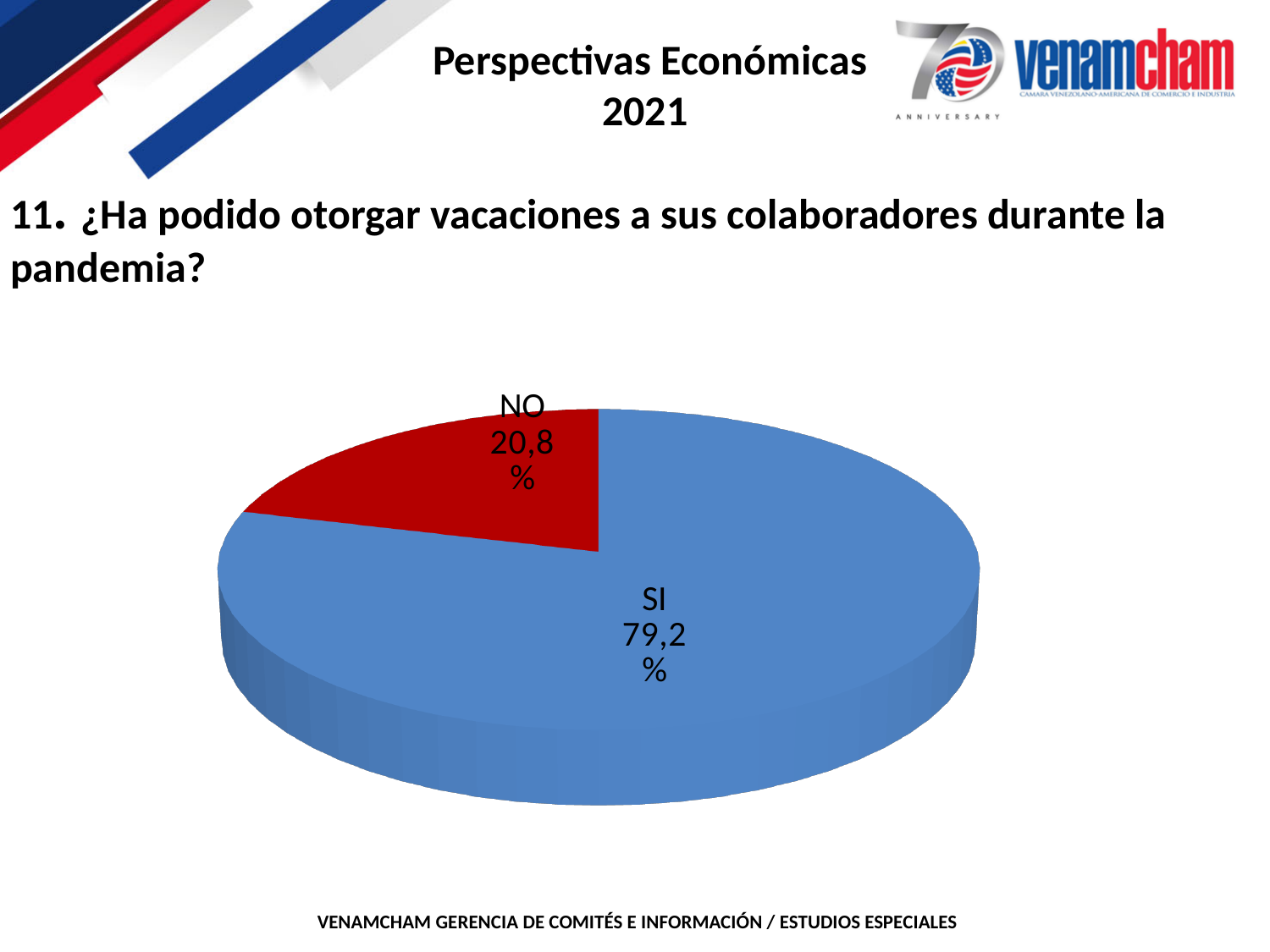

11. ¿Ha podido otorgar vacaciones a sus colaboradores durante la pandemia?

[unsupported chart]